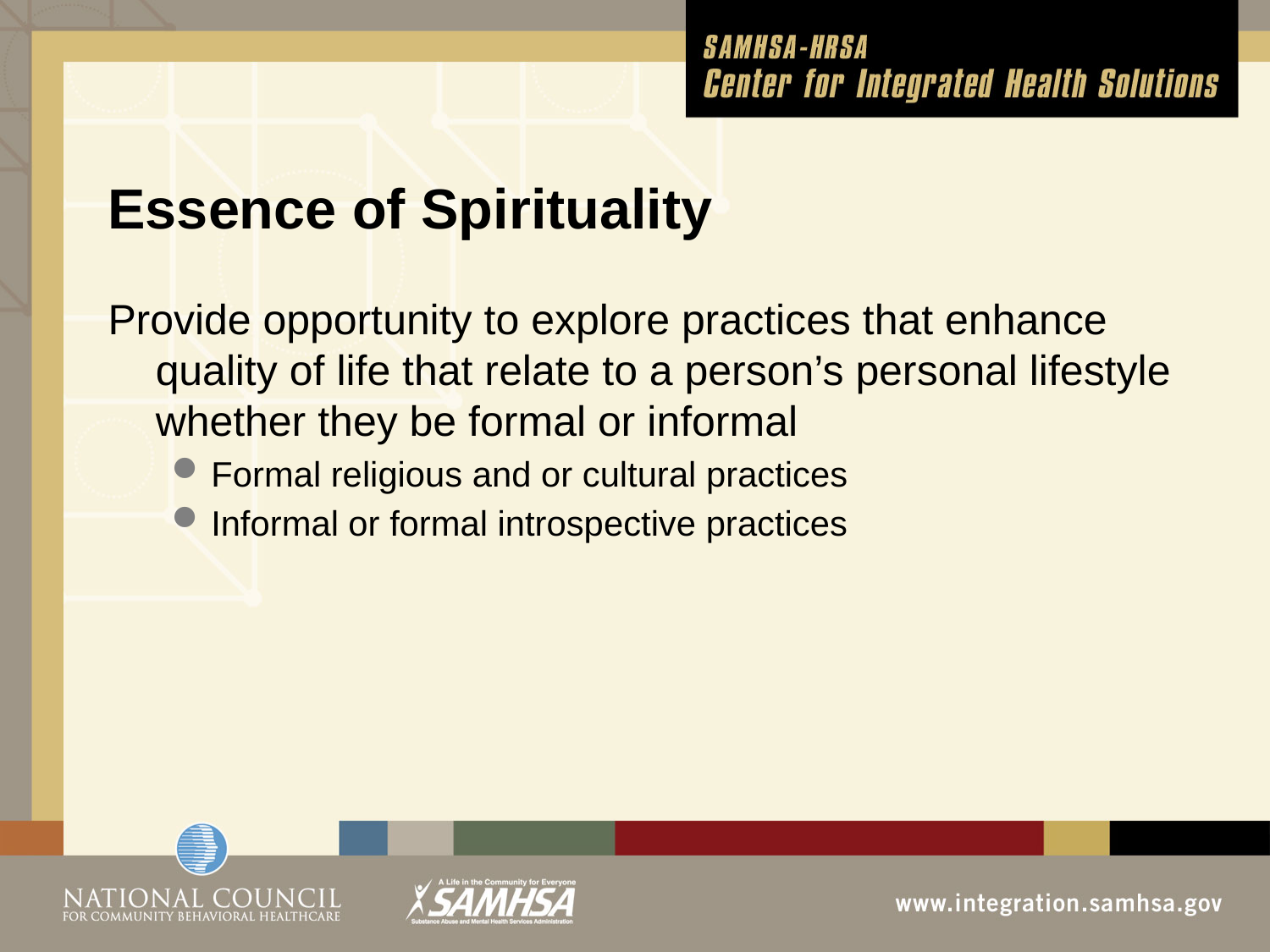

Essence of Spirituality
Provide opportunity to explore practices that enhance quality of life that relate to a person’s personal lifestyle whether they be formal or informal
Formal religious and or cultural practices
Informal or formal introspective practices